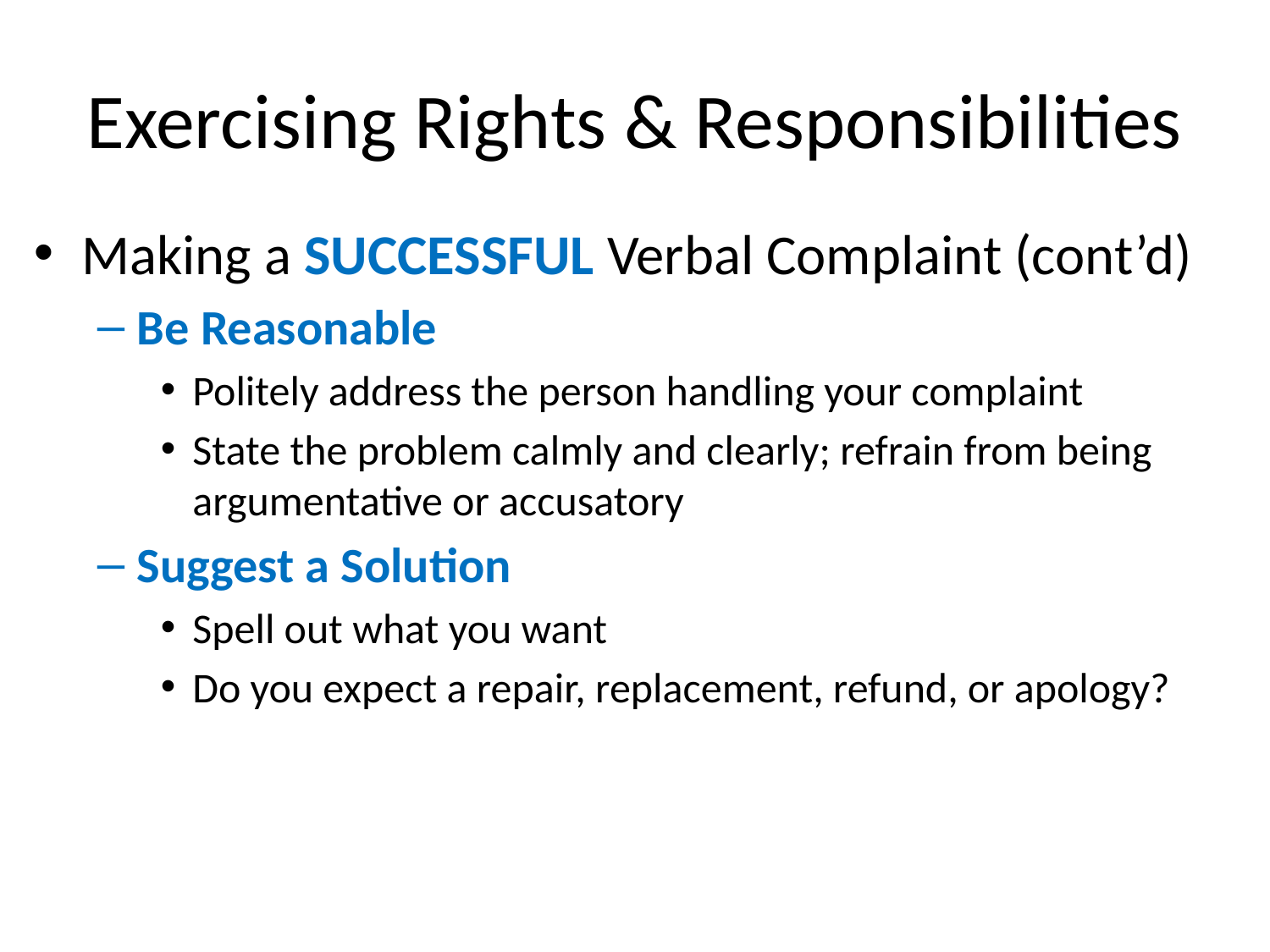

# Exercising Rights & Responsibilities
Making a SUCCESSFUL Verbal Complaint (cont’d)
Be Reasonable
Politely address the person handling your complaint
State the problem calmly and clearly; refrain from being argumentative or accusatory
Suggest a Solution
Spell out what you want
Do you expect a repair, replacement, refund, or apology?